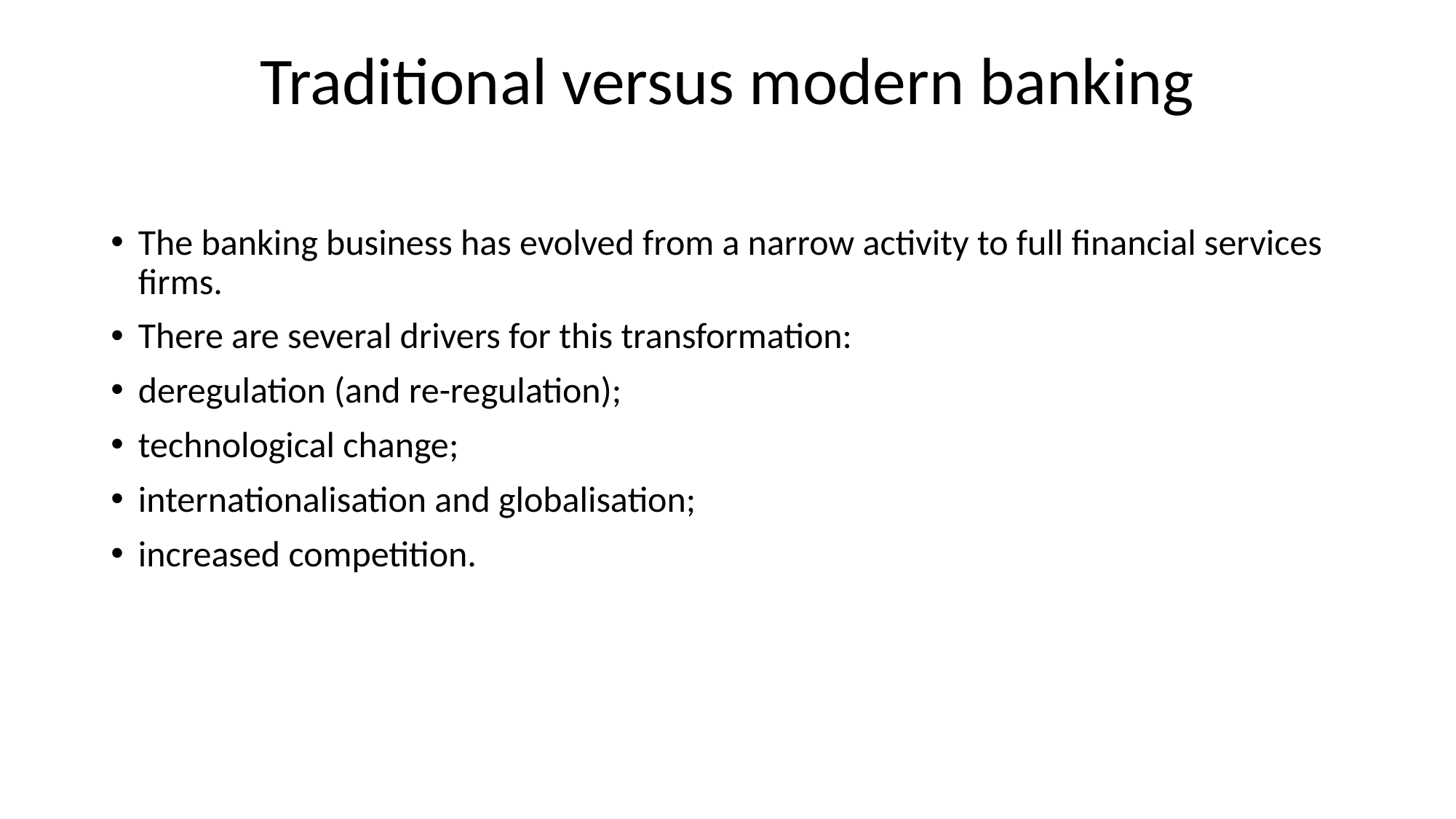

# Traditional versus modern banking
The banking business has evolved from a narrow activity to full financial services firms.
There are several drivers for this transformation:
deregulation (and re-regulation);
technological change;
internationalisation and globalisation;
increased competition.